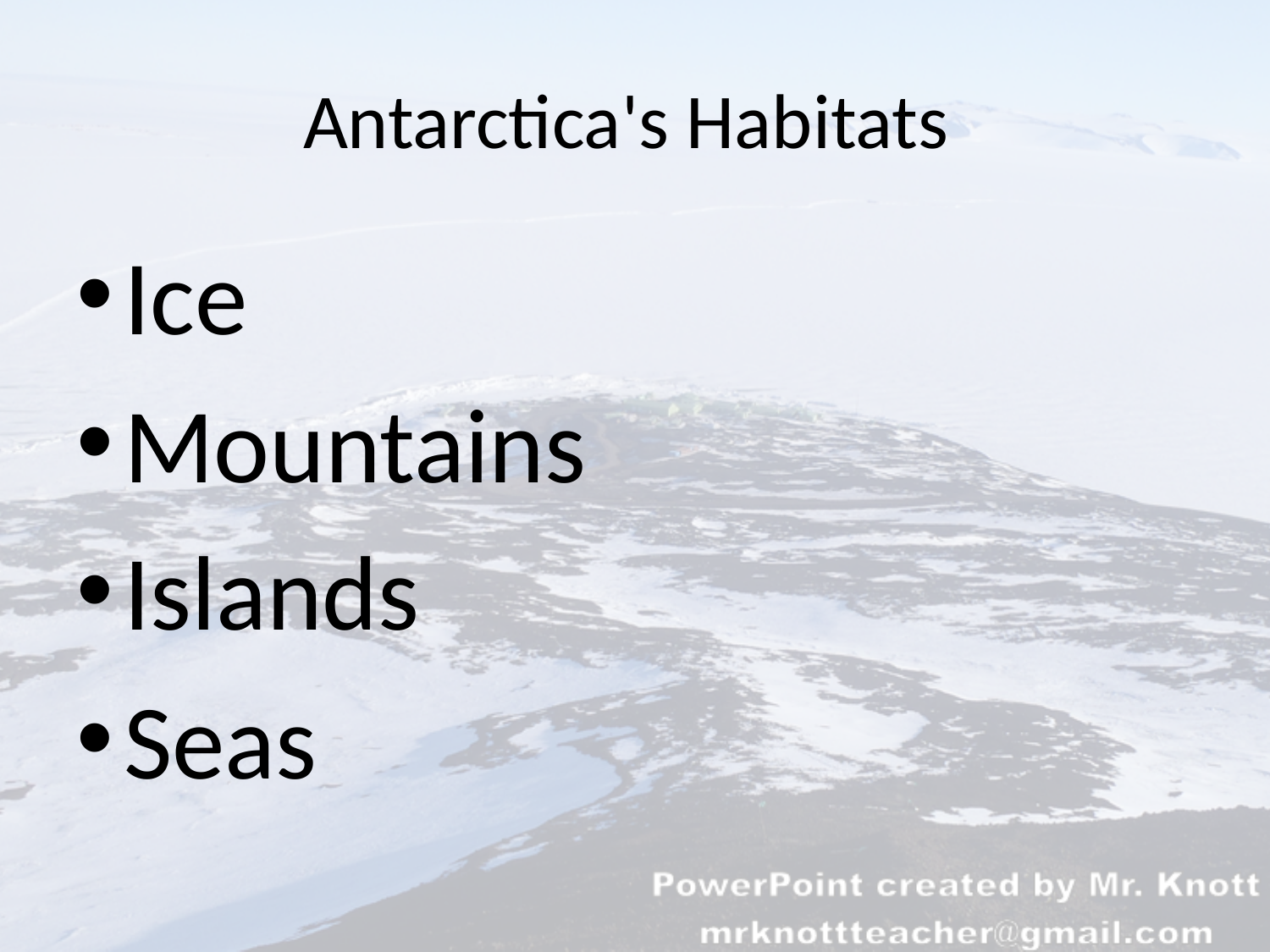

# Antarctica's Habitats
Ice
Mountains
Islands
Seas